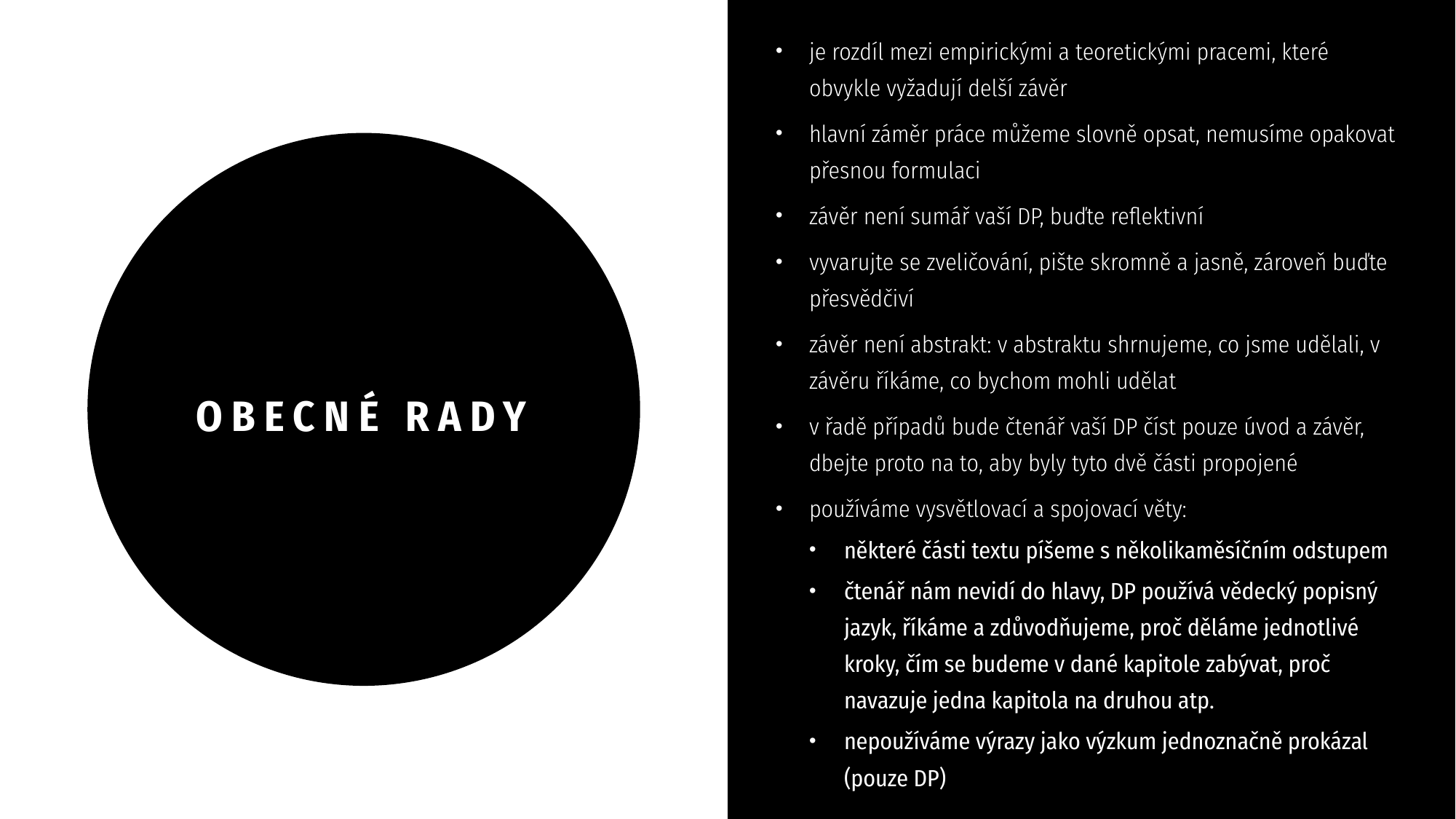

je rozdíl mezi empirickými a teoretickými pracemi, které obvykle vyžadují delší závěr
hlavní záměr práce můžeme slovně opsat, nemusíme opakovat přesnou formulaci
závěr není sumář vaší DP, buďte reflektivní
vyvarujte se zveličování, pište skromně a jasně, zároveň buďte přesvědčiví
závěr není abstrakt: v abstraktu shrnujeme, co jsme udělali, v závěru říkáme, co bychom mohli udělat
v řadě případů bude čtenář vaší DP číst pouze úvod a závěr, dbejte proto na to, aby byly tyto dvě části propojené
používáme vysvětlovací a spojovací věty:
některé části textu píšeme s několikaměsíčním odstupem
čtenář nám nevidí do hlavy, DP používá vědecký popisný jazyk, říkáme a zdůvodňujeme, proč děláme jednotlivé kroky, čím se budeme v dané kapitole zabývat, proč navazuje jedna kapitola na druhou atp.
nepoužíváme výrazy jako výzkum jednoznačně prokázal (pouze DP)

# Obecné rady